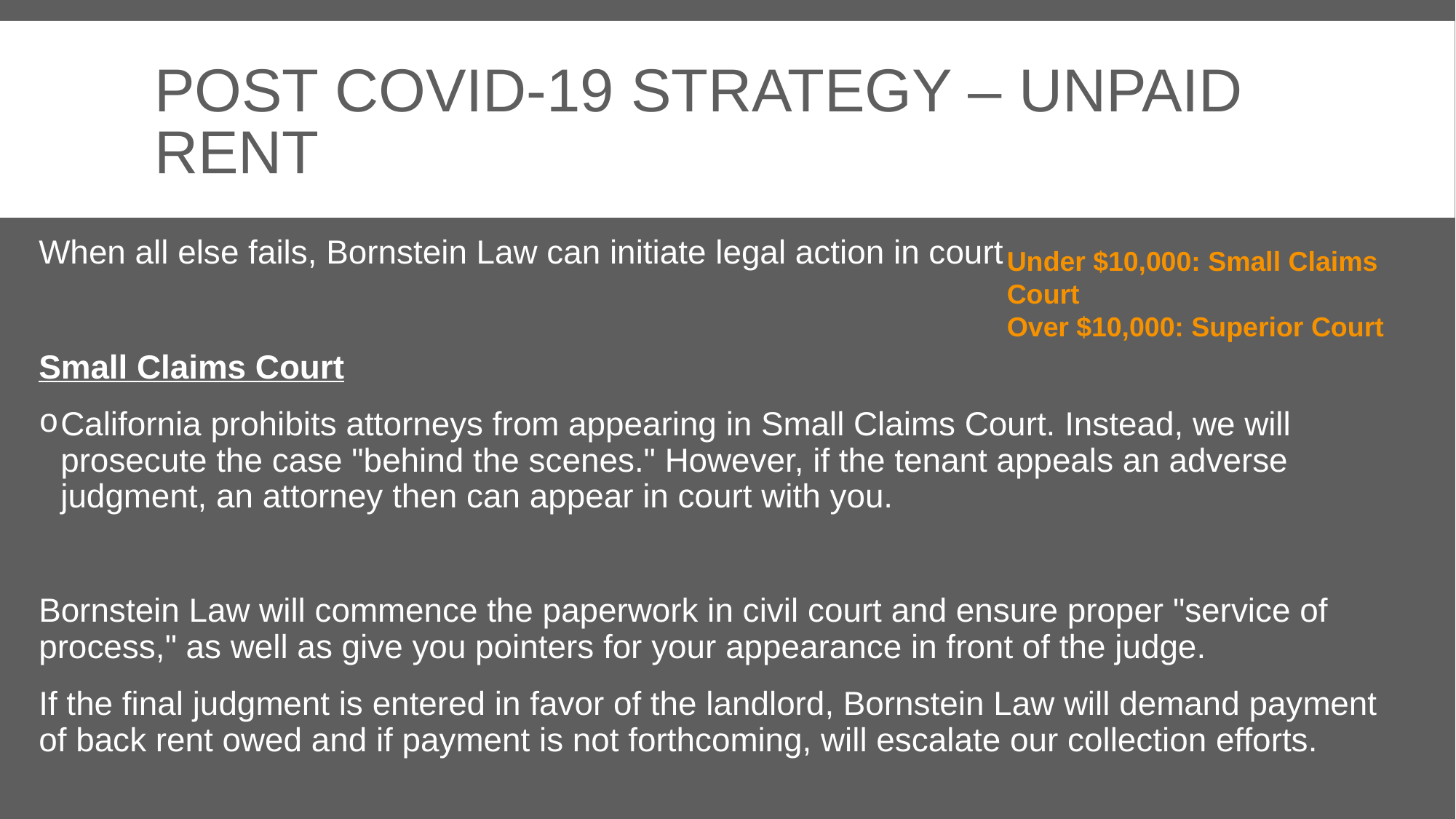

# Post Covid-19 Strategy – unpaid rent
When all else fails, Bornstein Law can initiate legal action in court

Small Claims Court
California prohibits attorneys from appearing in Small Claims Court. Instead, we will prosecute the case "behind the scenes." However, if the tenant appeals an adverse judgment, an attorney then can appear in court with you.

Bornstein Law will commence the paperwork in civil court and ensure proper "service of process," as well as give you pointers for your appearance in front of the judge.
If the final judgment is entered in favor of the landlord, Bornstein Law will demand payment of back rent owed and if payment is not forthcoming, will escalate our collection efforts.

Under $10,000: Small Claims Court
Over $10,000: Superior Court